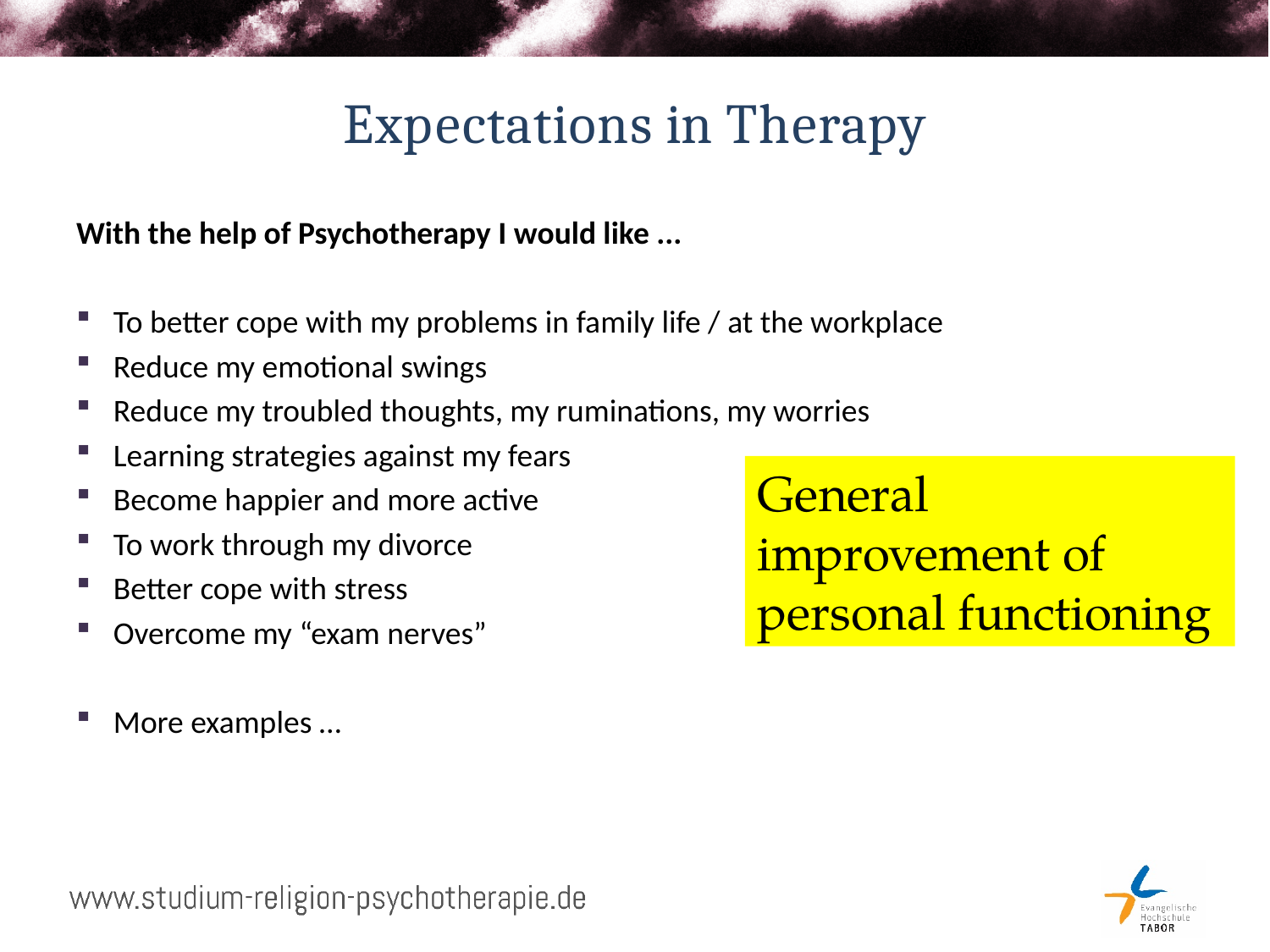

# Expectations in Therapy
With the help of Psychotherapy I would like ...

To better cope with my problems in family life / at the workplace
Reduce my emotional swings
Reduce my troubled thoughts, my ruminations, my worries
Learning strategies against my fears
Become happier and more active
To work through my divorce
Better cope with stress
Overcome my “exam nerves”

More examples …
General improvement of personal functioning